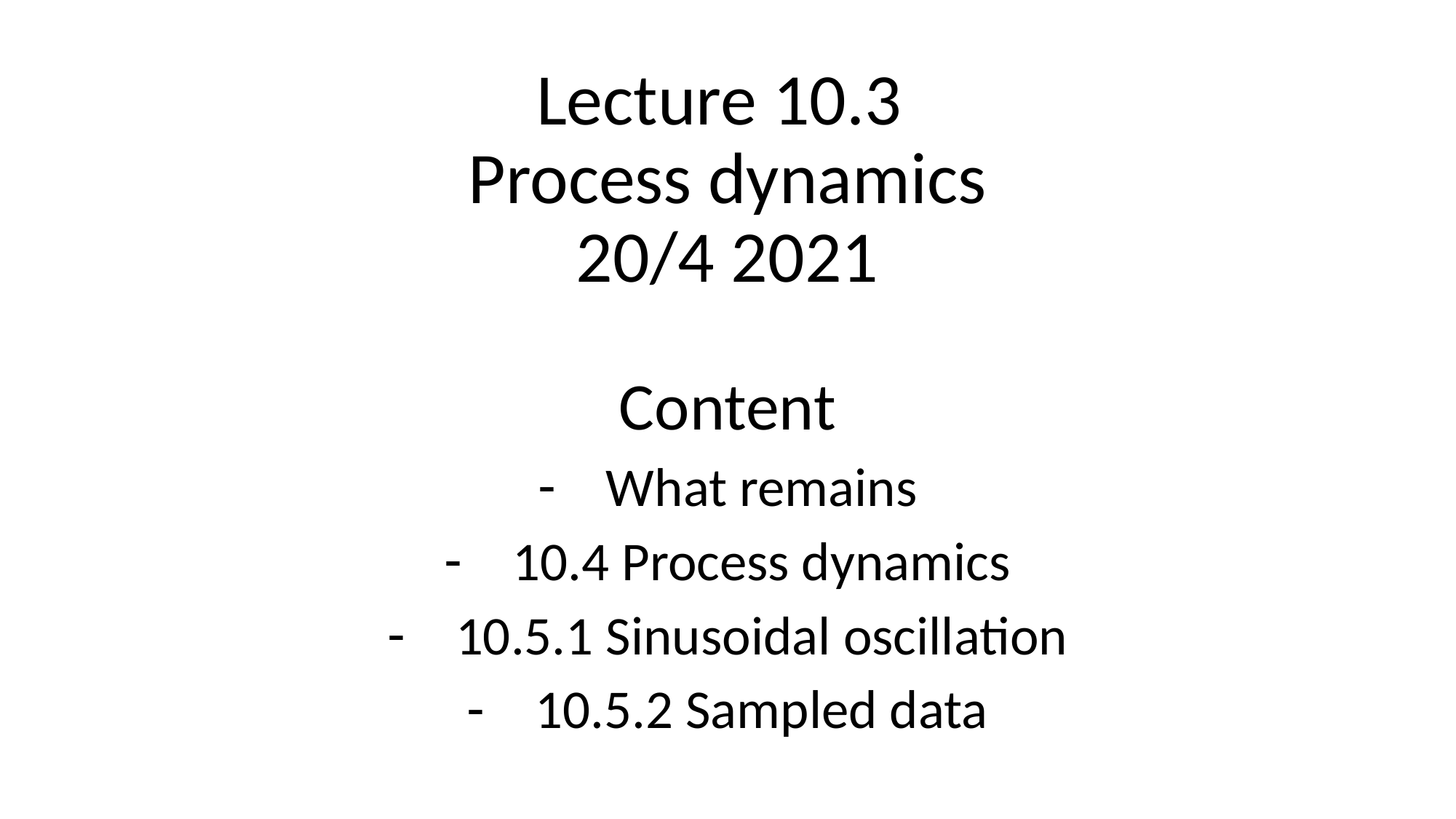

# Lecture 10.3 Process dynamics 20/4 2021
Content
What remains
10.4 Process dynamics
10.5.1 Sinusoidal oscillation
10.5.2 Sampled data